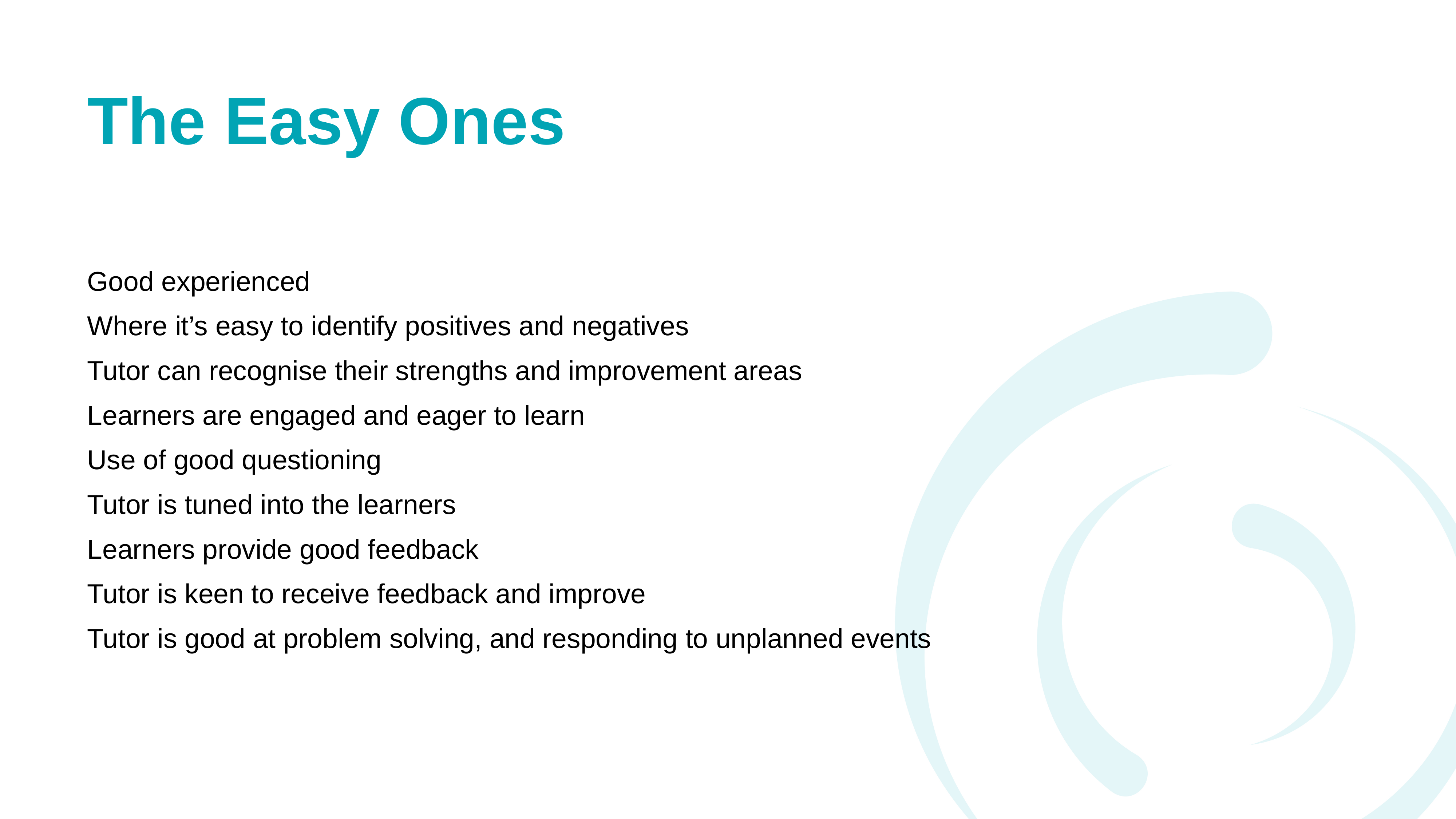

# The Easy Ones
Good experienced
Where it’s easy to identify positives and negatives
Tutor can recognise their strengths and improvement areas
Learners are engaged and eager to learn
Use of good questioning
Tutor is tuned into the learners
Learners provide good feedback
Tutor is keen to receive feedback and improve
Tutor is good at problem solving, and responding to unplanned events